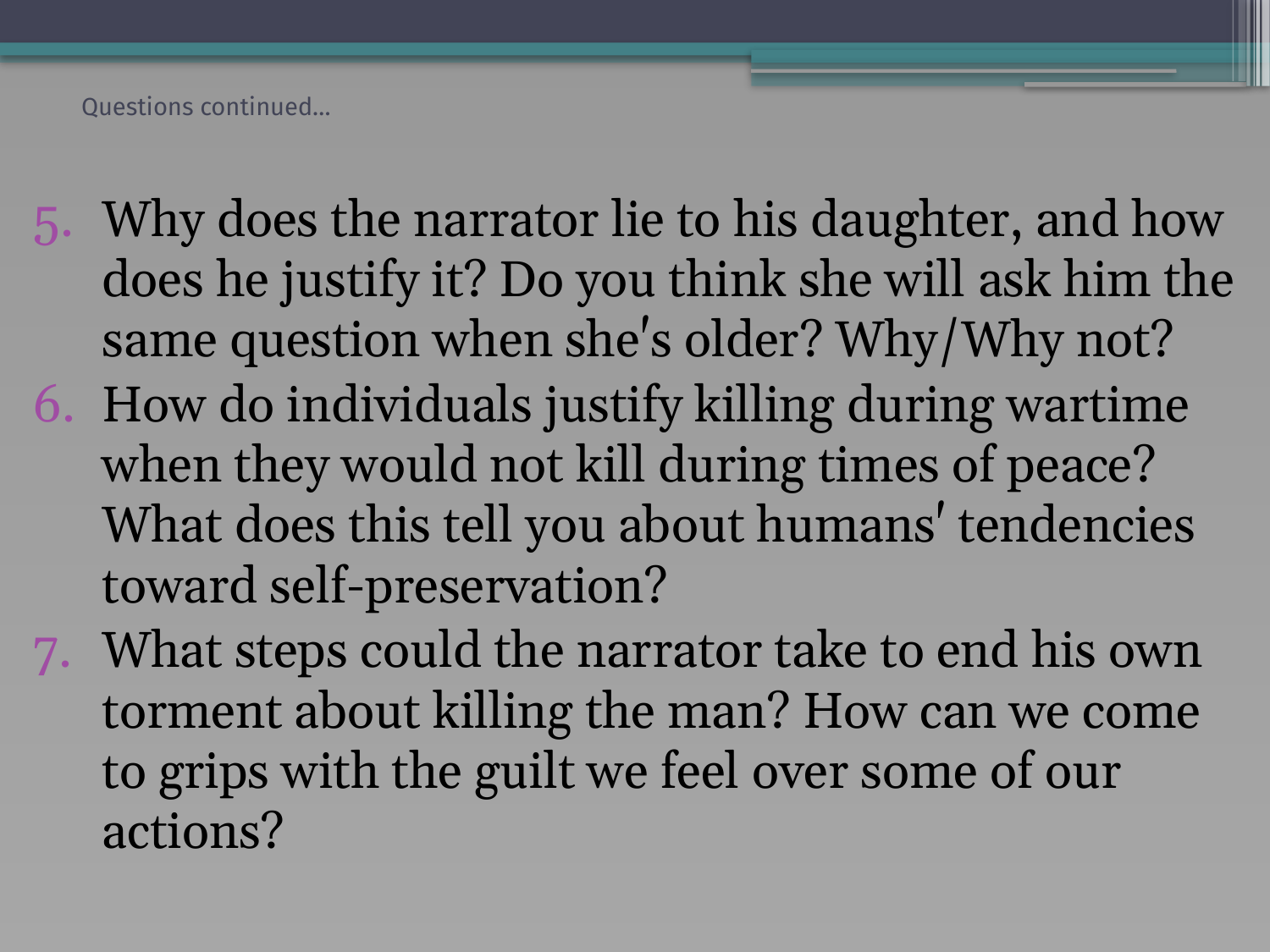

# Questions continued…
Why does the narrator lie to his daughter, and how does he justify it? Do you think she will ask him the same question when she's older? Why/Why not?
How do individuals justify killing during wartime when they would not kill during times of peace? What does this tell you about humans' tendencies toward self-preservation?
What steps could the narrator take to end his own torment about killing the man? How can we come to grips with the guilt we feel over some of our actions?